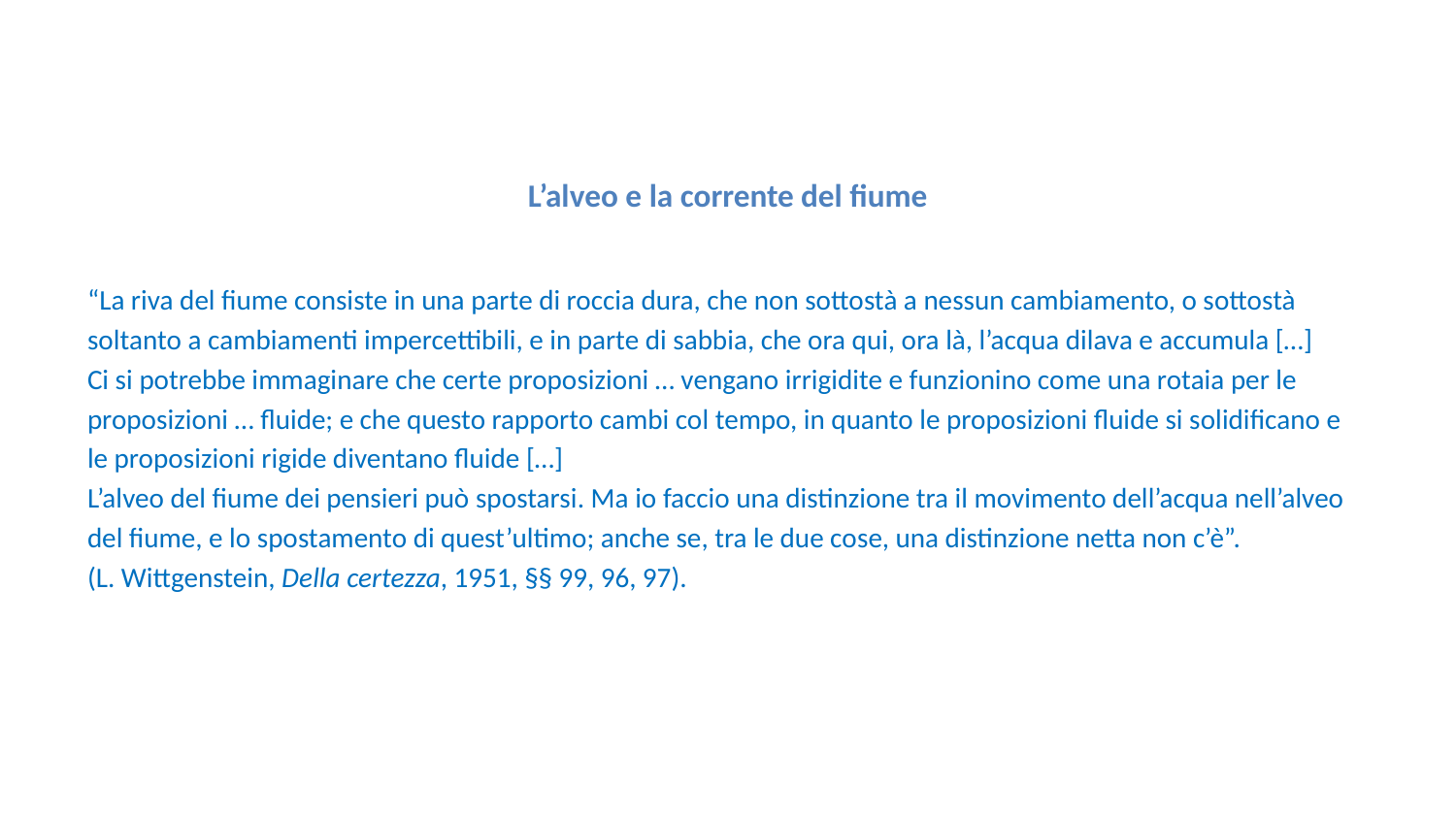

# L’alveo e la corrente del fiume

“La riva del fiume consiste in una parte di roccia dura, che non sottostà a nessun cambiamento, o sottostà
soltanto a cambiamenti impercettibili, e in parte di sabbia, che ora qui, ora là, l’acqua dilava e accumula […]
Ci si potrebbe immaginare che certe proposizioni … vengano irrigidite e funzionino come una rotaia per le
proposizioni … fluide; e che questo rapporto cambi col tempo, in quanto le proposizioni fluide si solidificano e
le proposizioni rigide diventano fluide […]
L’alveo del fiume dei pensieri può spostarsi. Ma io faccio una distinzione tra il movimento dell’acqua nell’alveo
del fiume, e lo spostamento di quest’ultimo; anche se, tra le due cose, una distinzione netta non c’è”.
(L. Wittgenstein, Della certezza, 1951, §§ 99, 96, 97).